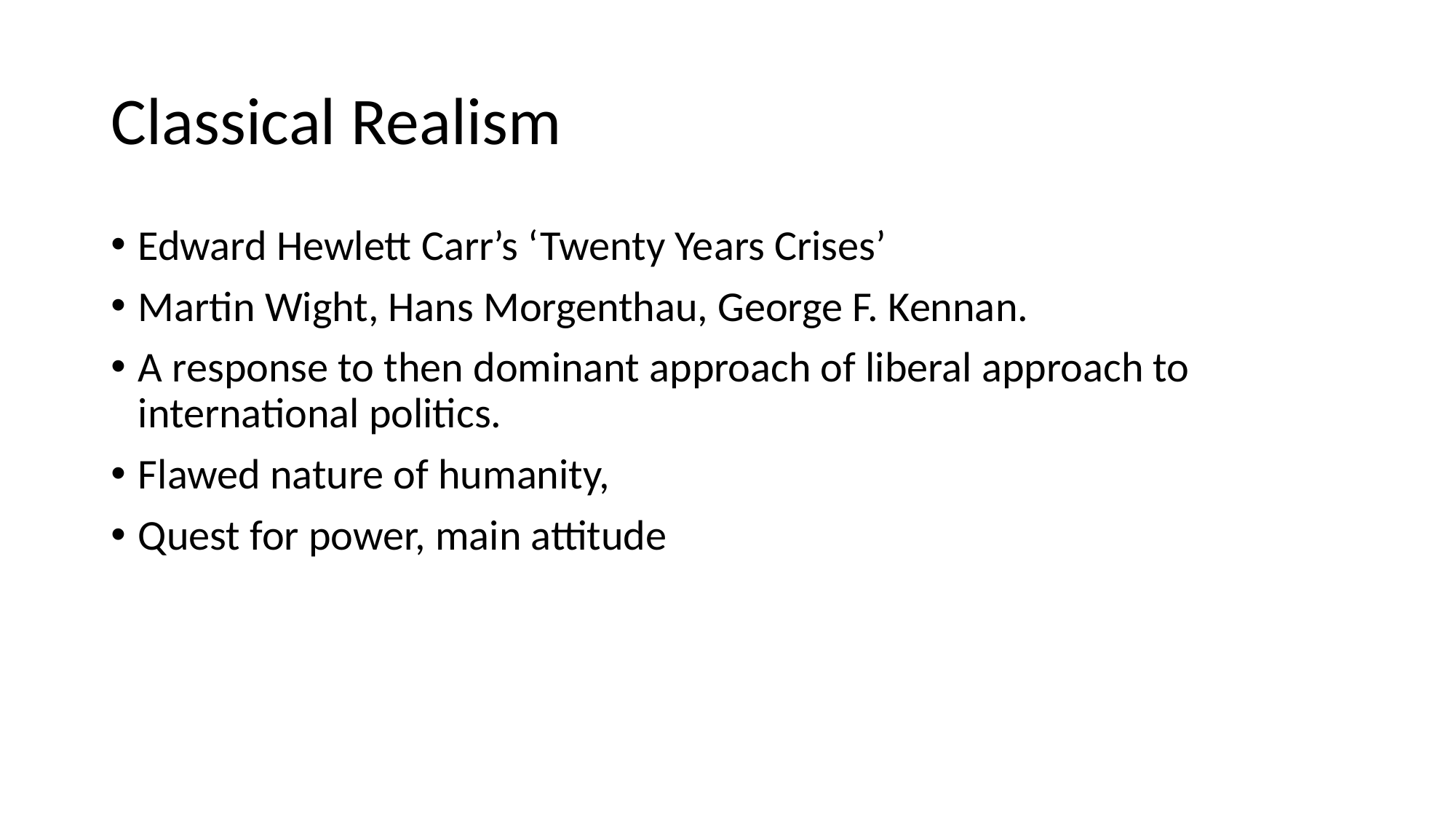

# Classical Realism
Edward Hewlett Carr’s ‘Twenty Years Crises’
Martin Wight, Hans Morgenthau, George F. Kennan.
A response to then dominant approach of liberal approach to international politics.
Flawed nature of humanity,
Quest for power, main attitude